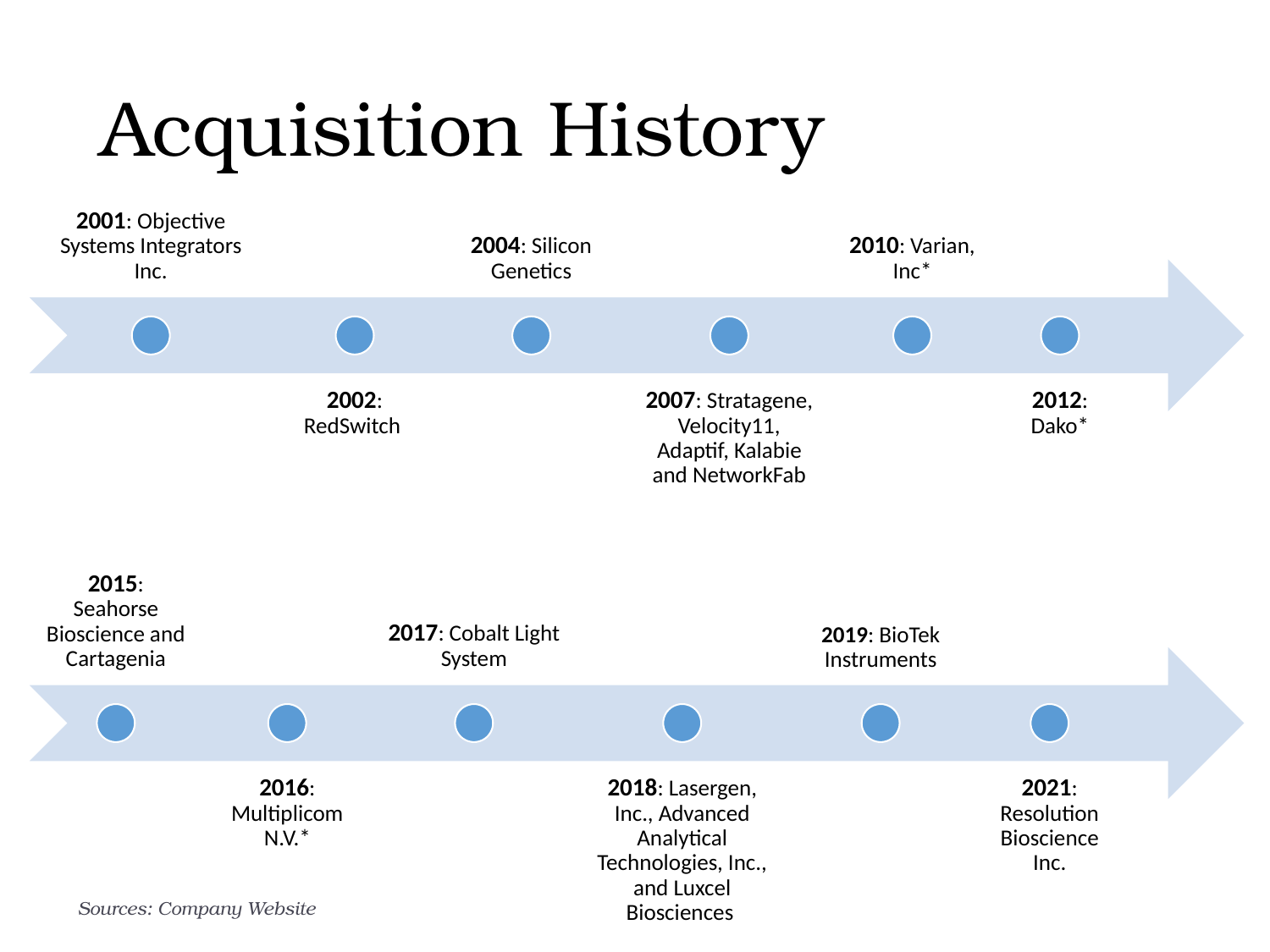

# Acquisition History
2001: Objective Systems Integrators Inc.
2002: RedSwitch
2004: Silicon Genetics
2007: Stratagene, Velocity11, Adaptif, Kalabie and NetworkFab
2010: Varian, Inc*
2012: Dako*
2015: Seahorse Bioscience and Cartagenia
2016: Multiplicom N.V.*
2017: Cobalt Light System
2018: Lasergen, Inc., Advanced Analytical Technologies, Inc., and Luxcel Biosciences
2019: BioTek Instruments
2021: Resolution Bioscience Inc.
Sources: Company Website